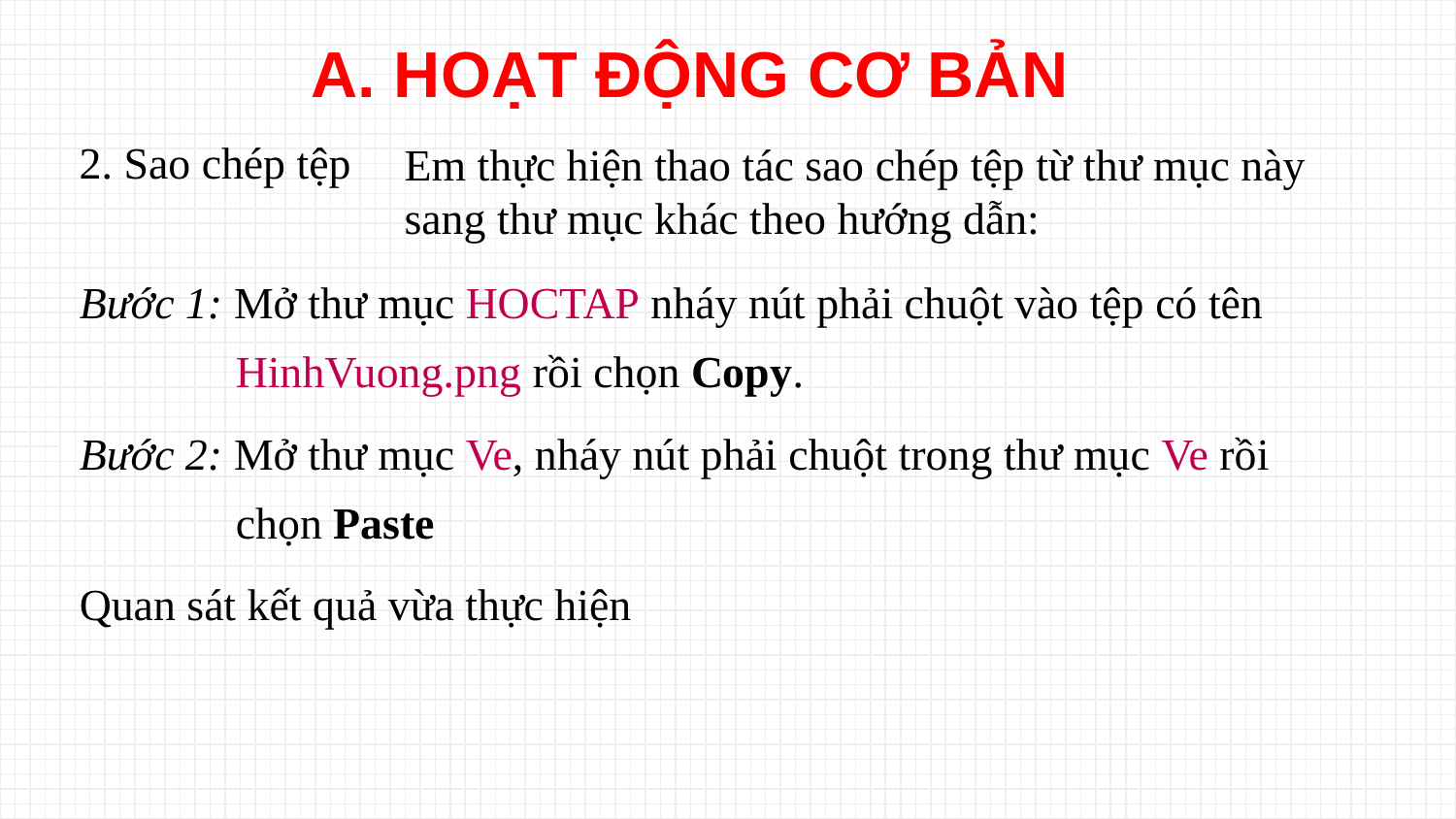

A. HOẠT ĐỘNG CƠ BẢN
Em thực hiện thao tác sao chép tệp từ thư mục này sang thư mục khác theo hướng dẫn:
2. Sao chép tệp
Bước 1: Mở thư mục HOCTAP nháy nút phải chuột vào tệp có tên HinhVuong.png rồi chọn Copy.
Bước 2: Mở thư mục Ve, nháy nút phải chuột trong thư mục Ve rồi chọn Paste
Quan sát kết quả vừa thực hiện